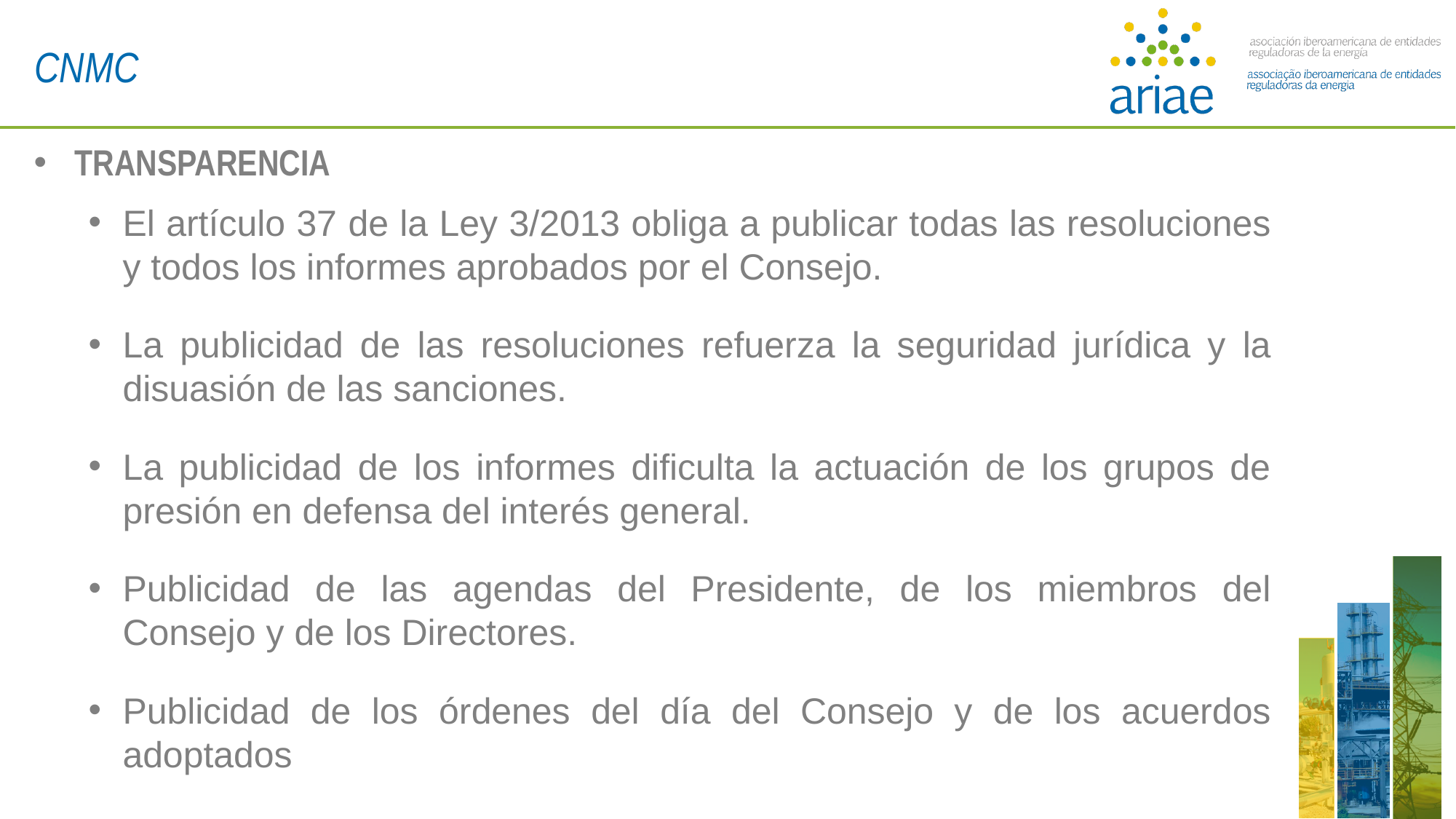

CNMC
TRANSPARENCIA
El artículo 37 de la Ley 3/2013 obliga a publicar todas las resoluciones y todos los informes aprobados por el Consejo.
La publicidad de las resoluciones refuerza la seguridad jurídica y la disuasión de las sanciones.
La publicidad de los informes dificulta la actuación de los grupos de presión en defensa del interés general.
Publicidad de las agendas del Presidente, de los miembros del Consejo y de los Directores.
Publicidad de los órdenes del día del Consejo y de los acuerdos adoptados